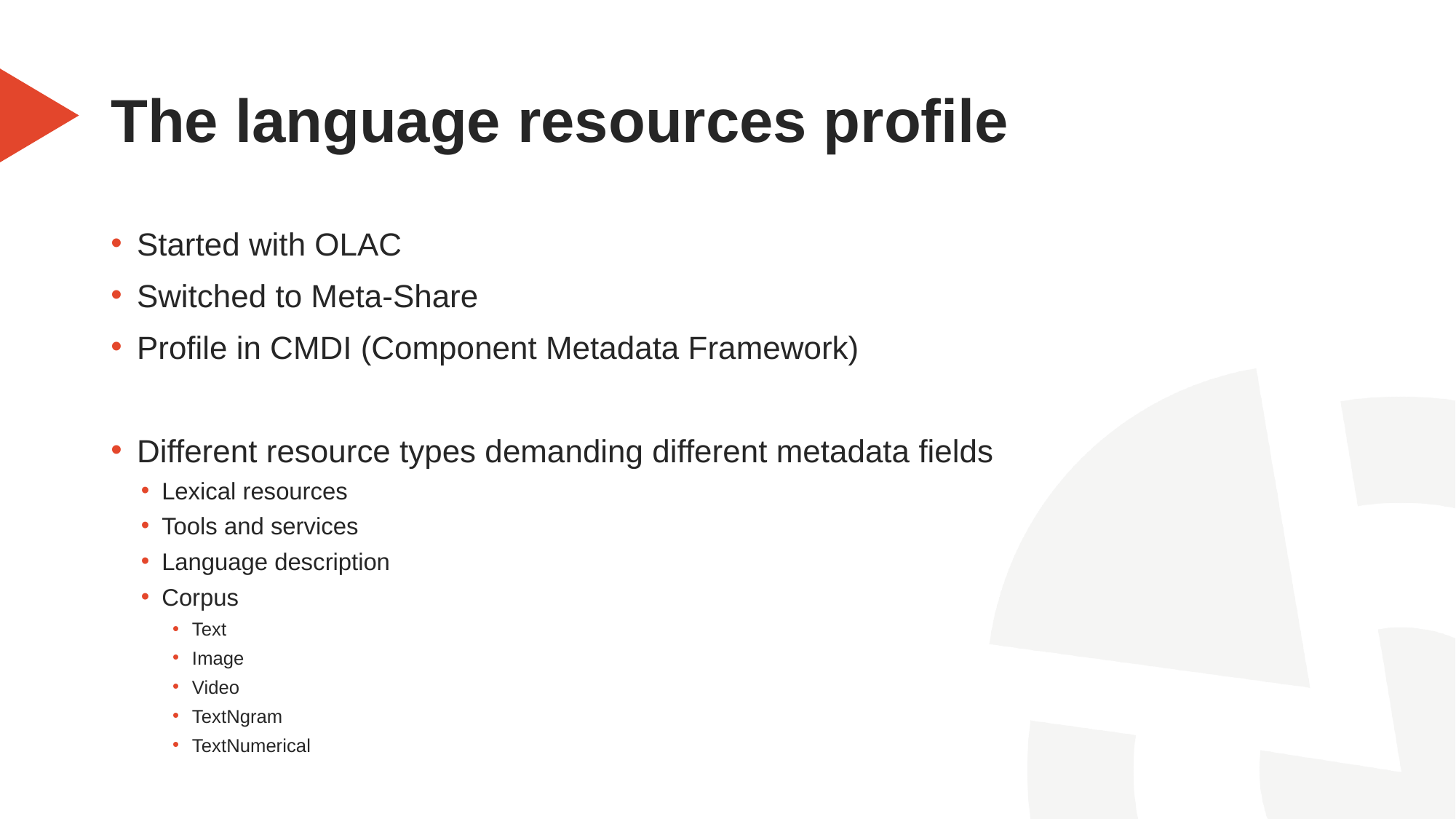

# The language resources profile
Started with OLAC
Switched to Meta-Share
Profile in CMDI (Component Metadata Framework)

Different resource types demanding different metadata fields
Lexical resources
Tools and services
Language description
Corpus
Text
Image
Video
TextNgram
TextNumerical